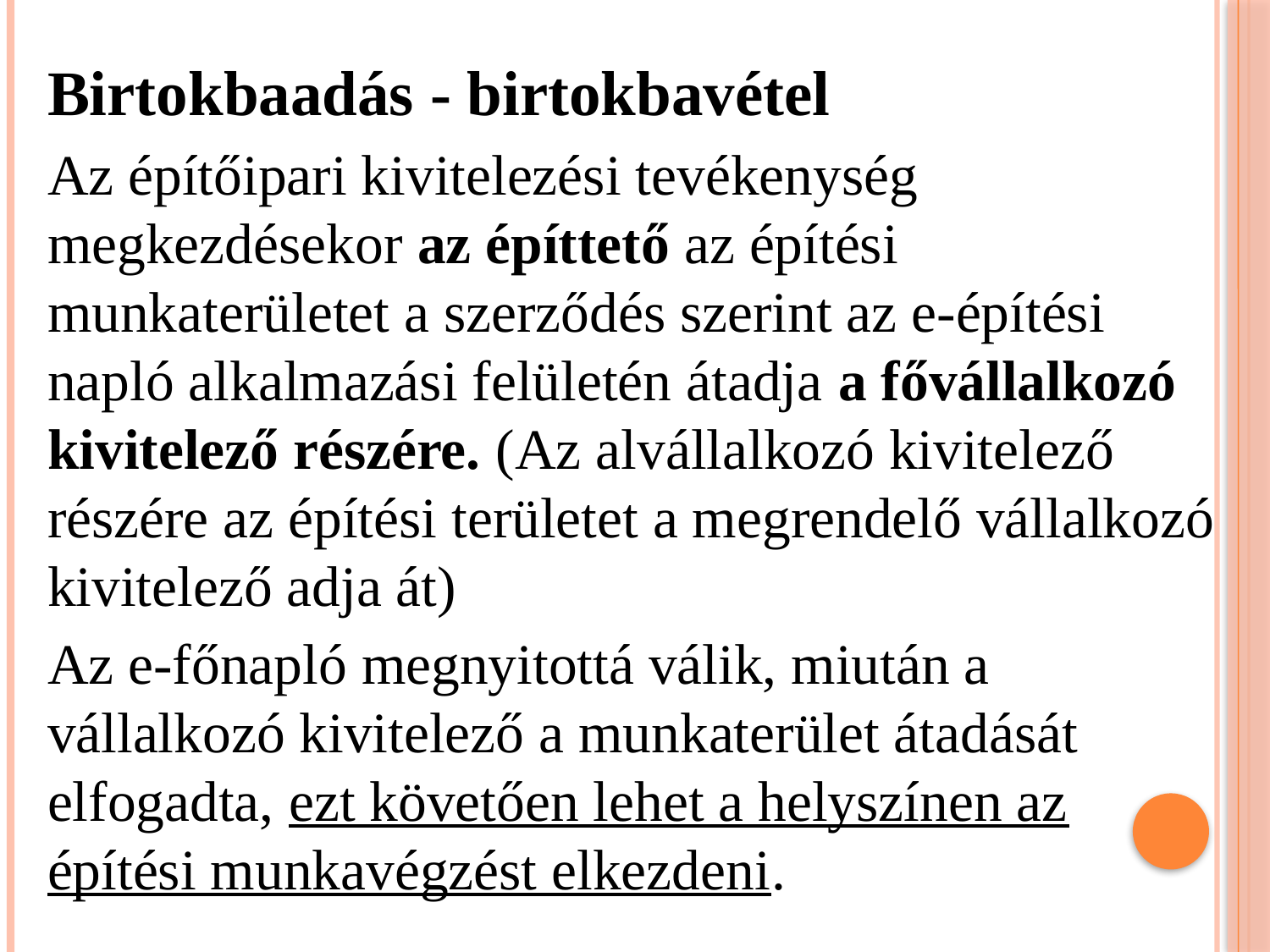

Birtokbaadás - birtokbavétel
Az építőipari kivitelezési tevékenység megkezdésekor az építtető az építési munkaterületet a szerződés szerint az e-építési napló alkalmazási felületén átadja a fővállalkozó kivitelező részére. (Az alvállalkozó kivitelező részére az építési területet a megrendelő vállalkozó kivitelező adja át)
Az e-főnapló megnyitottá válik, miután a vállalkozó kivitelező a munkaterület átadását elfogadta, ezt követően lehet a helyszínen az építési munkavégzést elkezdeni.